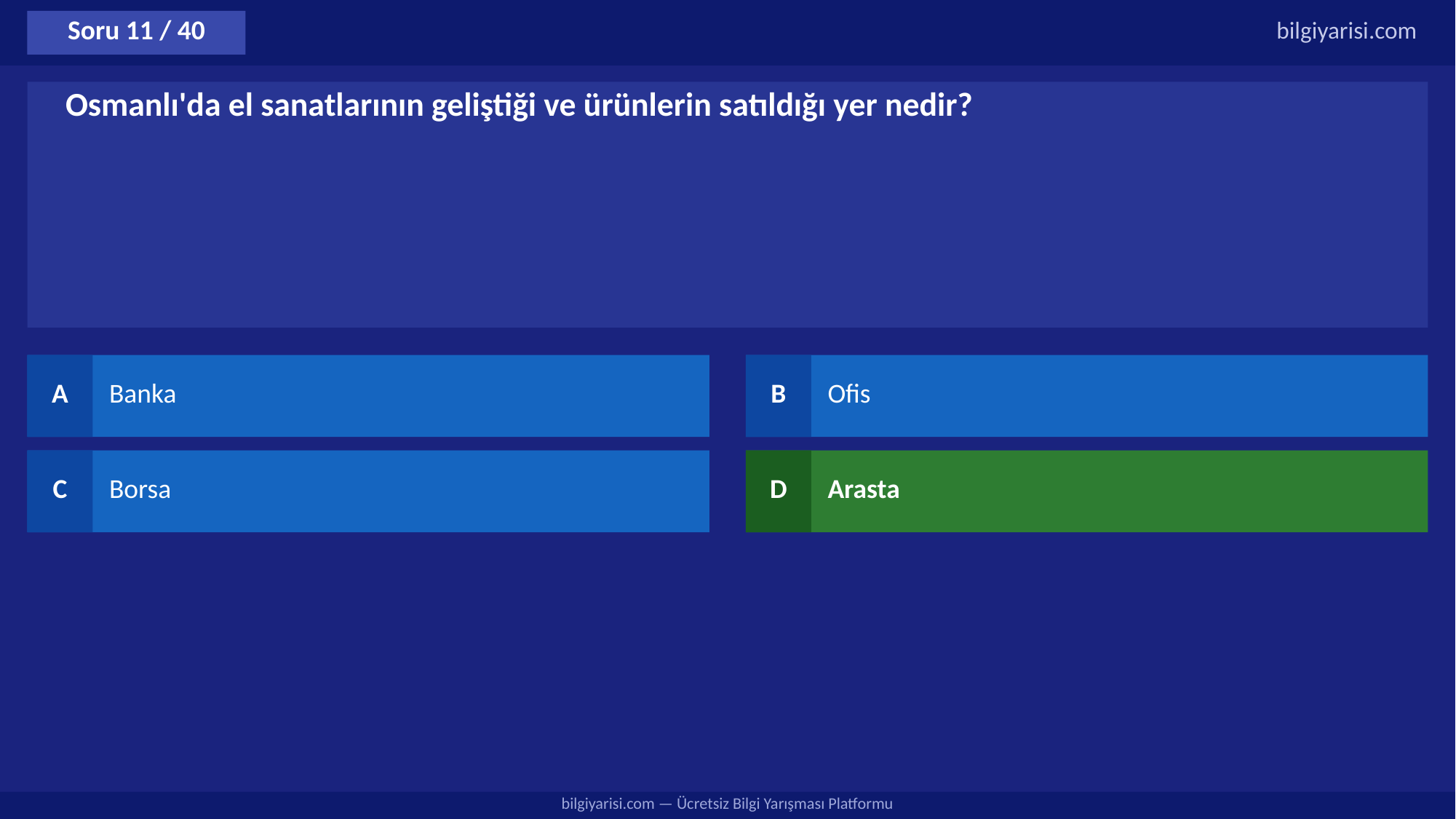

Soru 11 / 40
bilgiyarisi.com

Osmanlı'da el sanatlarının geliştiği ve ürünlerin satıldığı yer nedir?

A
Banka

B
Ofis

C
Borsa

D
Arasta
bilgiyarisi.com — Ücretsiz Bilgi Yarışması Platformu